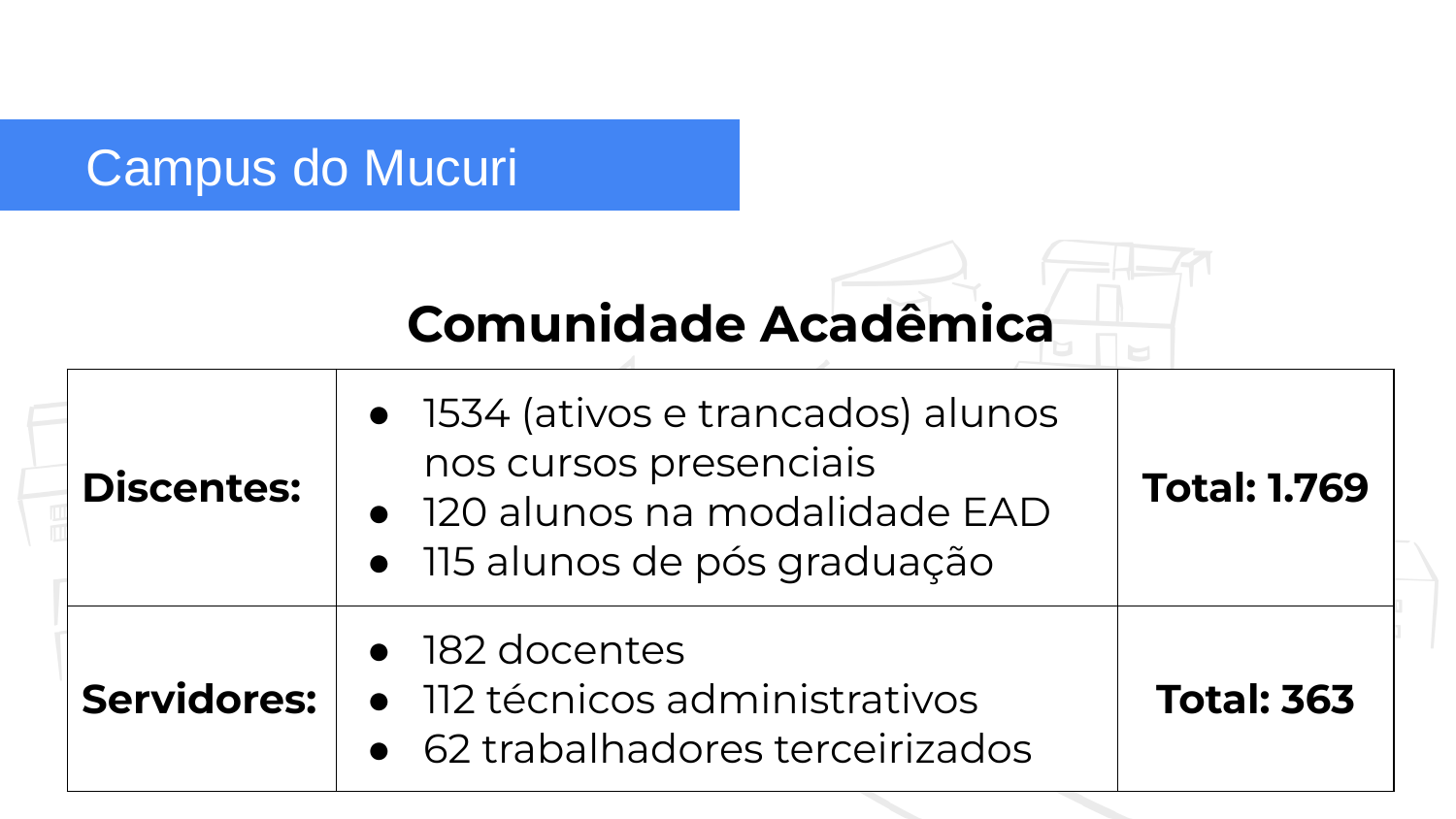

# Campus do Mucuri
Comunidade Acadêmica
| Discentes: | 1534 (ativos e trancados) alunos nos cursos presenciais 120 alunos na modalidade EAD 115 alunos de pós graduação | Total: 1.769 |
| --- | --- | --- |
| Servidores: | 182 docentes 112 técnicos administrativos 62 trabalhadores terceirizados | Total: 363 |